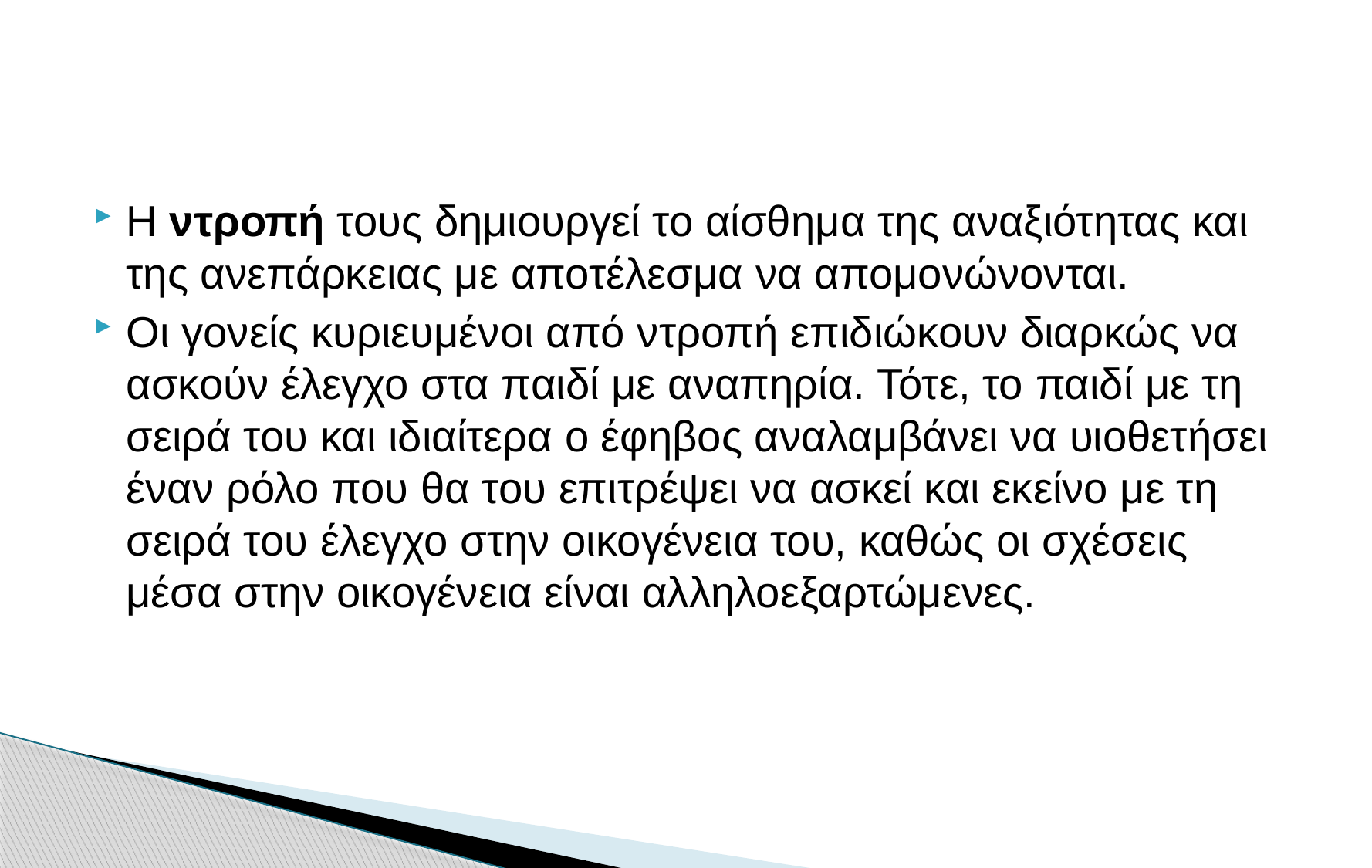

#
Η ντροπή τους δημιουργεί το αίσθημα της αναξιότητας και της ανεπάρκειας με αποτέλεσμα να απομονώνονται.
Οι γονείς κυριευμένοι από ντροπή επιδιώκουν διαρκώς να ασκούν έλεγχο στα παιδί με αναπηρία. Τότε, το παιδί με τη σειρά του και ιδιαίτερα ο έφηβος αναλαμβάνει να υιοθετήσει έναν ρόλο που θα του επιτρέψει να ασκεί και εκείνο με τη σειρά του έλεγχο στην οικογένεια του, καθώς οι σχέσεις μέσα στην οικογένεια είναι αλληλοεξαρτώμενες.